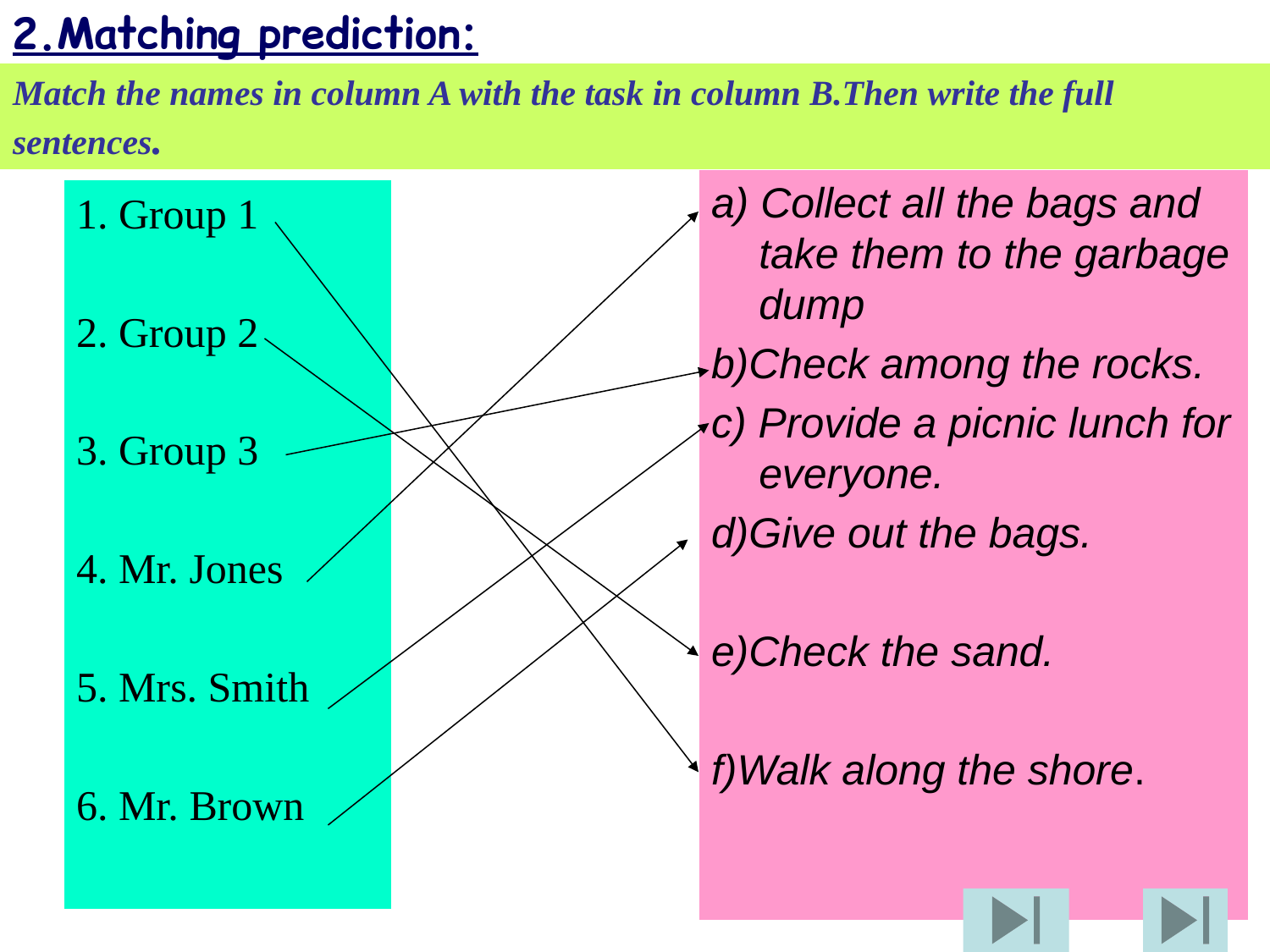

2.Matching prediction:
# Match the names in column A with the task in column B.Then write the full sentences.
a) Collect all the bags and take them to the garbage dump
b)Check among the rocks.
c) Provide a picnic lunch for everyone.
d)Give out the bags.

e)Check the sand.

f)Walk along the shore.
1. Group 1

2. Group 2

3. Group 3

4. Mr. Jones

5. Mrs. Smith

6. Mr. Brown